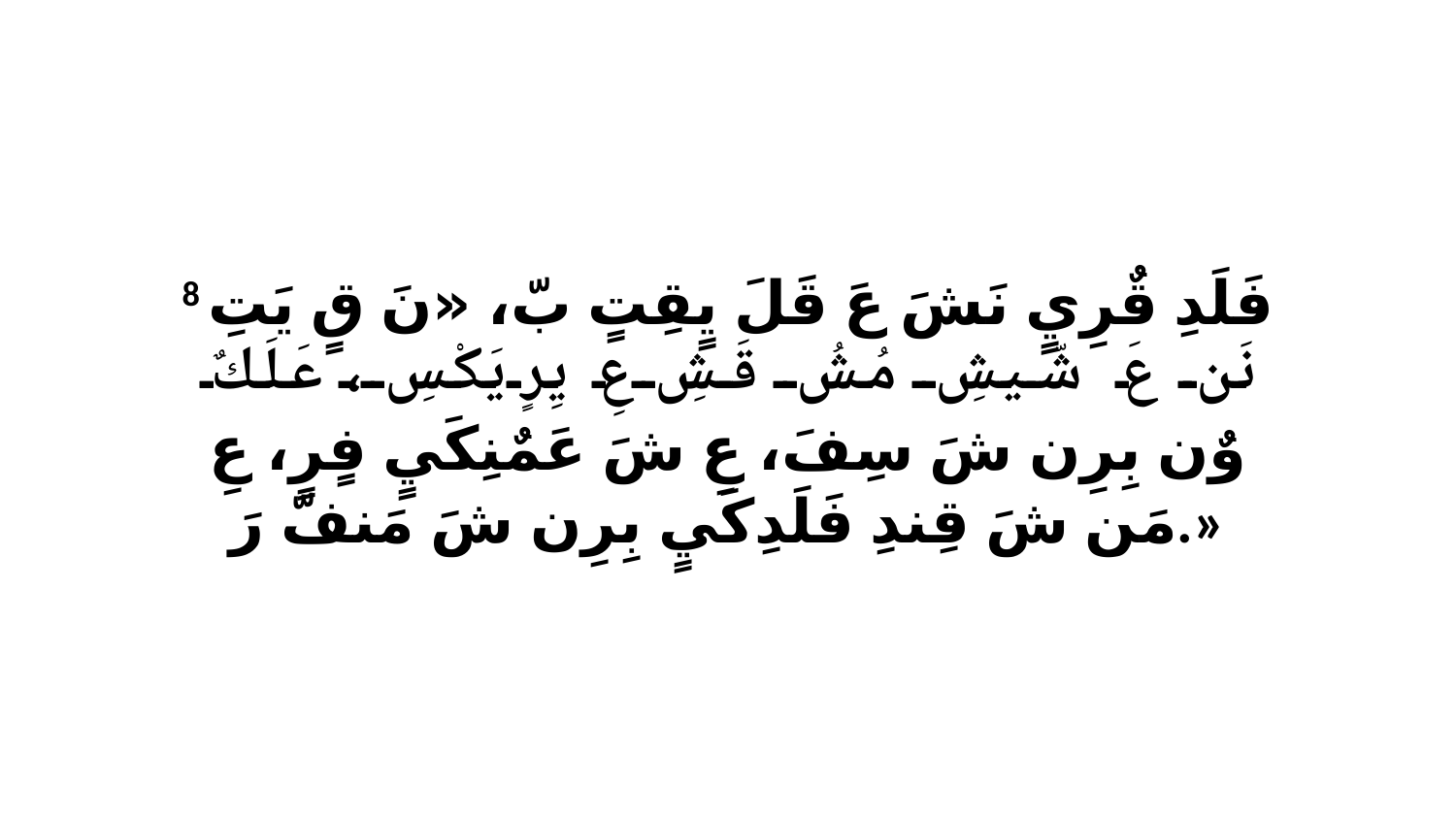

8 فَلَدِ قٌرِيٍ نَشَ عَ قَلَ يٍقِتٍ بّ، «نَ قٍ يَتِ نَن عَ شّيشِ مُشُ قَشِ عِ يِرٍ يَكْسِ، عَلَكٌ وٌن بِرِن شَ سِفَ، عِ شَ عَمٌنِكَيٍ فٍرٍ، عِ مَن شَ قِندِ فَلَدِكَيٍ بِرِن شَ مَنفّ رَ.»